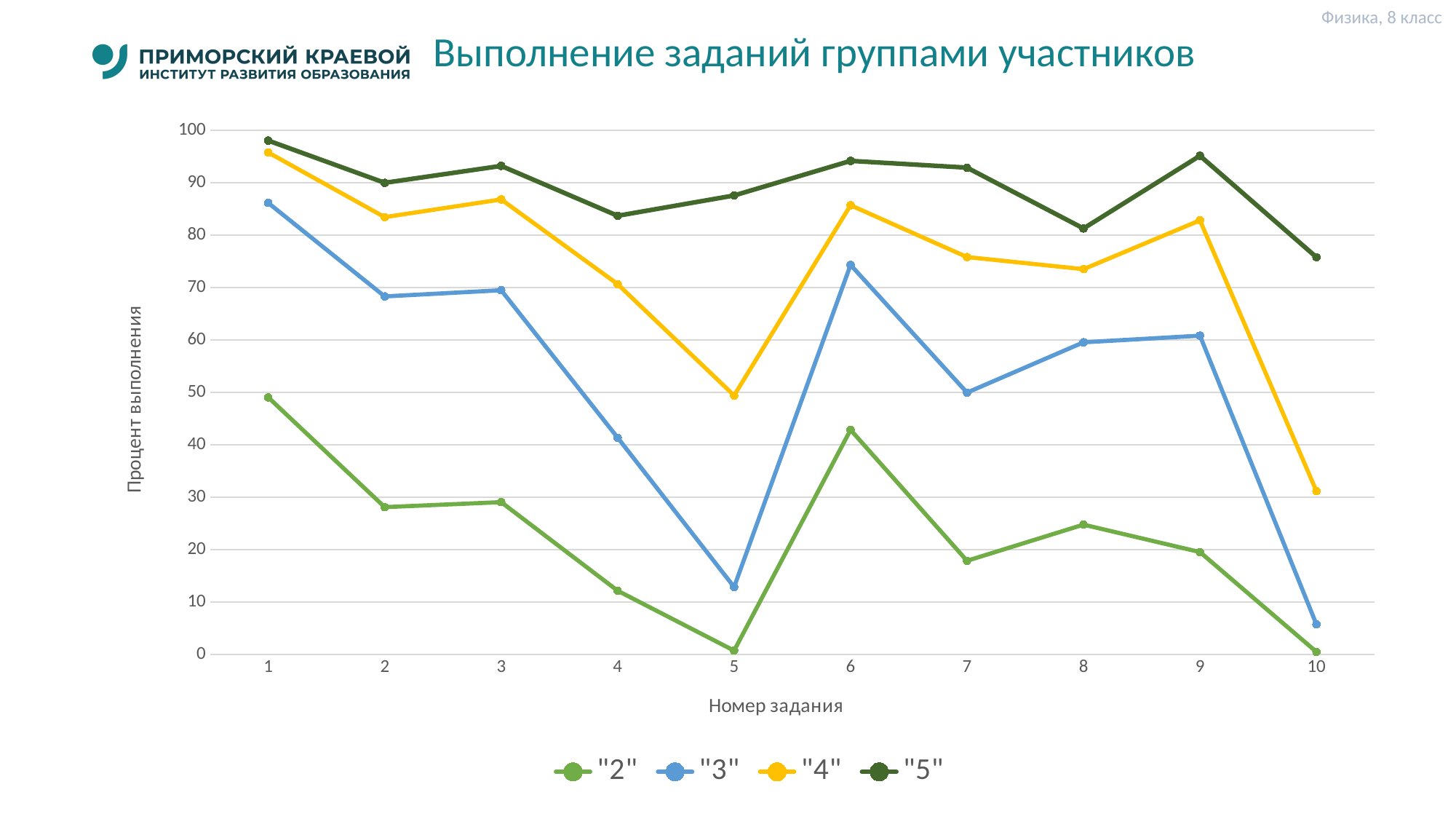

Физика, 8 класс
# Выполнение заданий группами участников

### Chart

| Category | "2" | "3" | "4" | "5" |
|---|---|---|---|---|
| 1 | 49.05 | 86.16 | 95.79 | 98.06 |
| 2 | 28.1 | 68.32 | 83.45 | 90.0 |
| 3 | 29.05 | 69.5 | 86.83 | 93.23 |
| 4 | 12.14 | 41.36 | 70.66 | 83.71 |
| 5 | 0.71 | 12.85 | 49.41 | 87.58 |
| 6 | 42.86 | 74.33 | 85.72 | 94.19 |
| 7 | 17.86 | 49.96 | 75.83 | 92.9 |
| 8 | 24.76 | 59.56 | 73.52 | 81.29 |
| 9 | 19.52 | 60.83 | 82.83 | 95.16 |
| 10 | 0.48 | 5.73 | 31.17 | 75.81 |